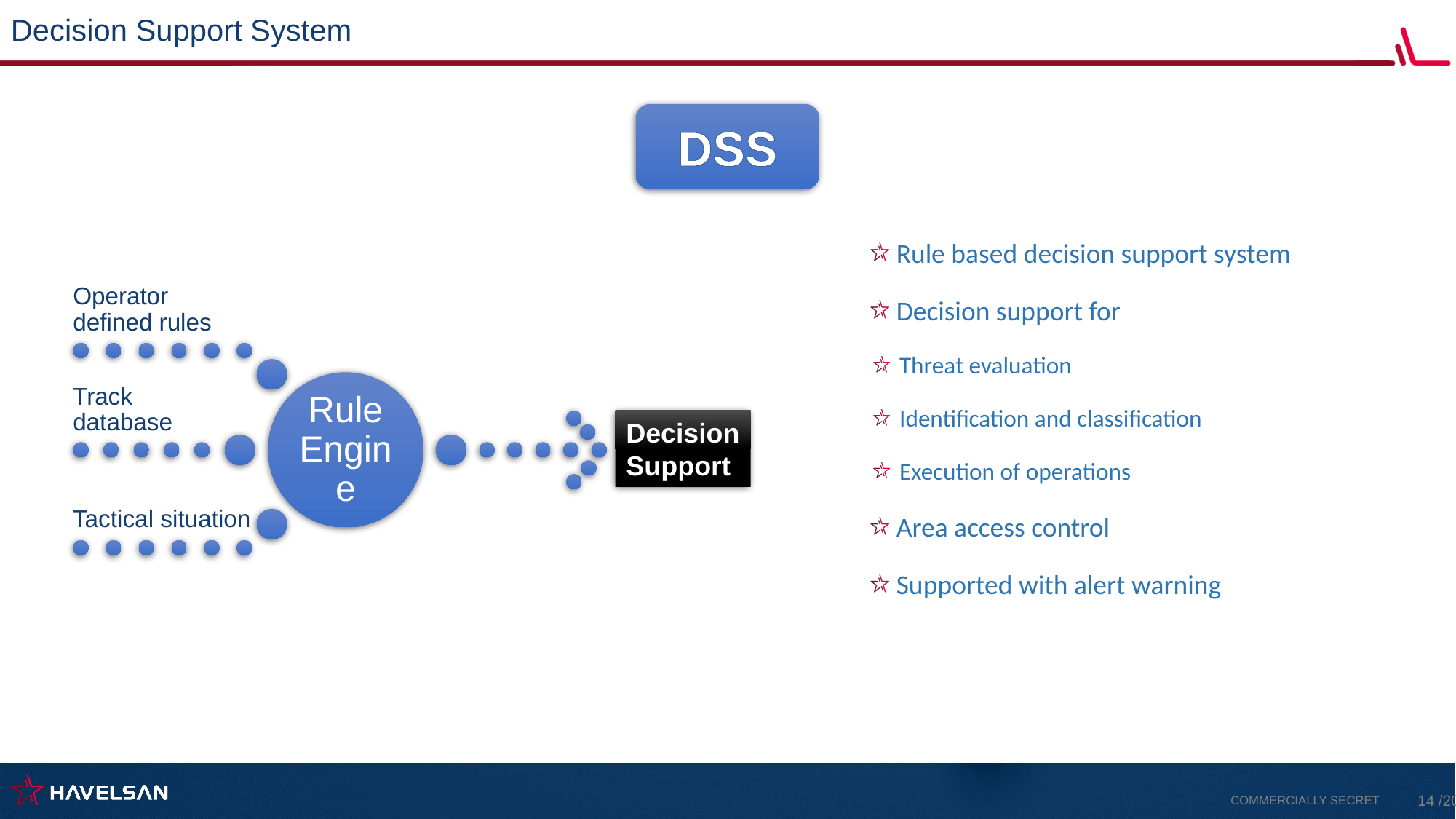

# Decision Support System

DSS
Rule Engine
Operator defined rules
Track database
Tactical situation
Rule based decision support system
Decision support for
Threat evaluation
Identification and classification
Execution of operations
Area access control
Supported with alert warning
Decision
Support